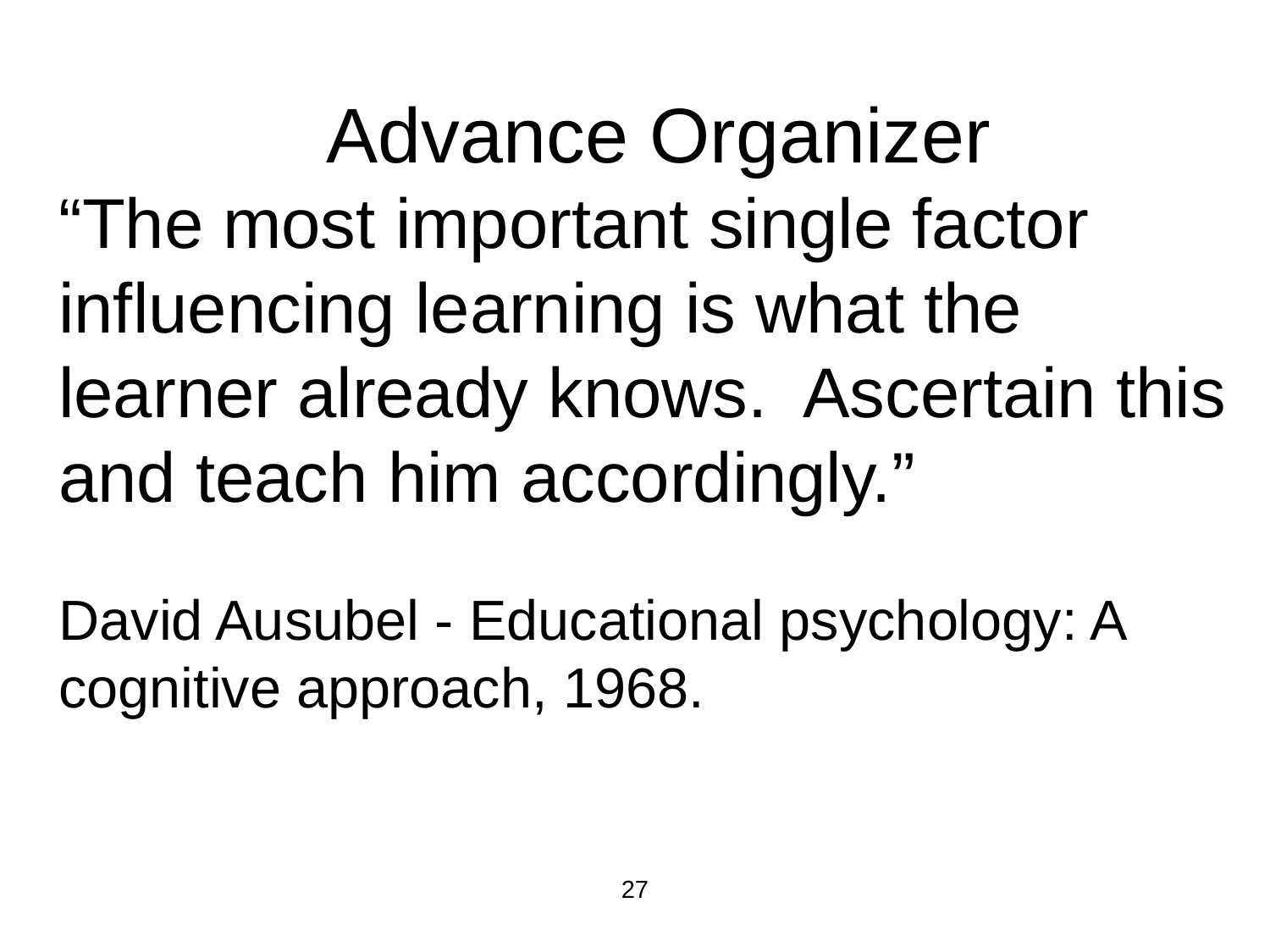

Advance Organizer
“The most important single factor influencing learning is what the learner already knows.  Ascertain this and teach him accordingly.”

David Ausubel - Educational psychology: A cognitive approach, 1968.
27